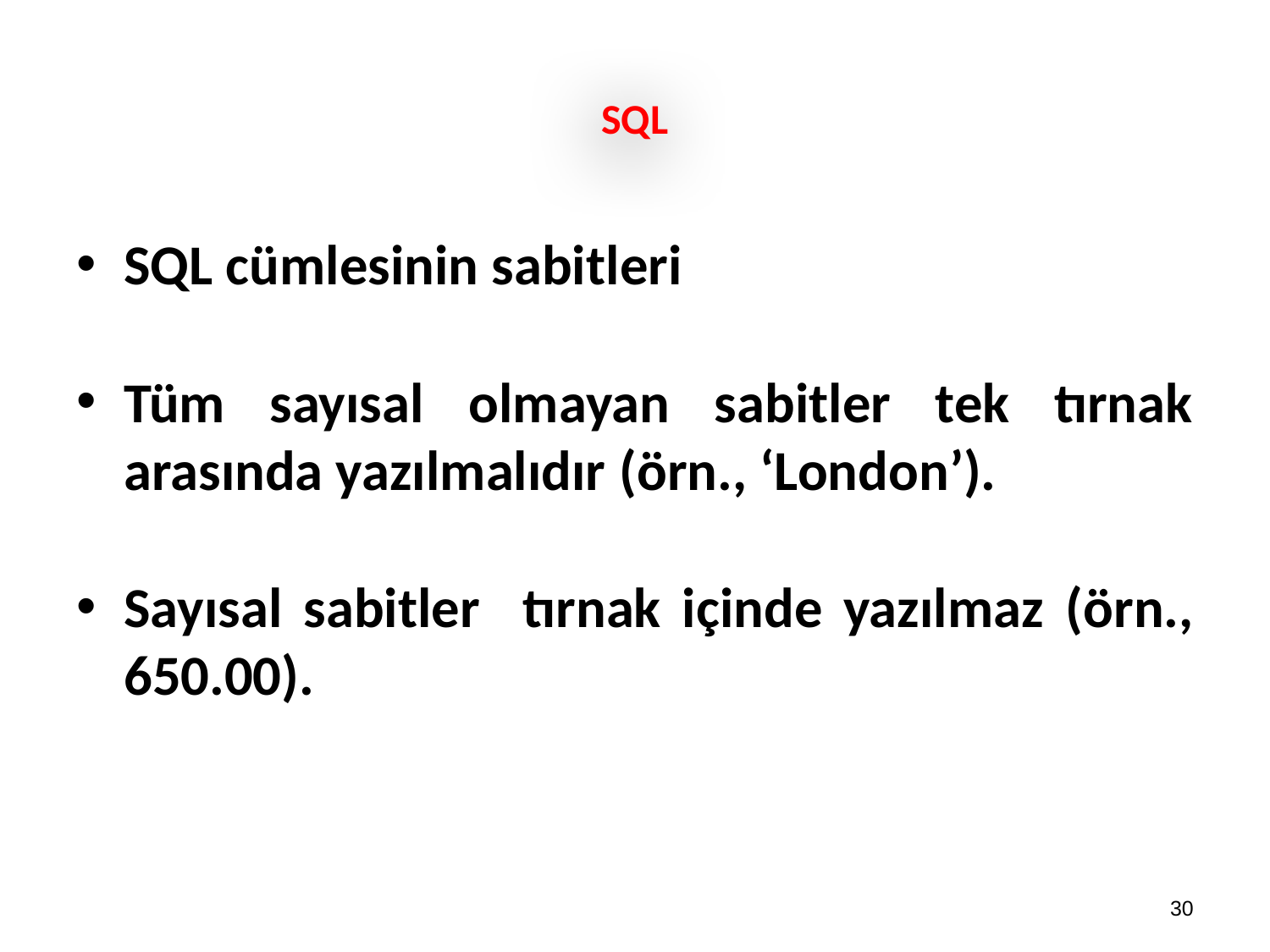

# SQL
SQL cümlesinin sabitleri

Tüm sayısal olmayan sabitler tek tırnak arasında yazılmalıdır (örn., ‘London’).

Sayısal sabitler  tırnak içinde yazılmaz (örn., 650.00).

30